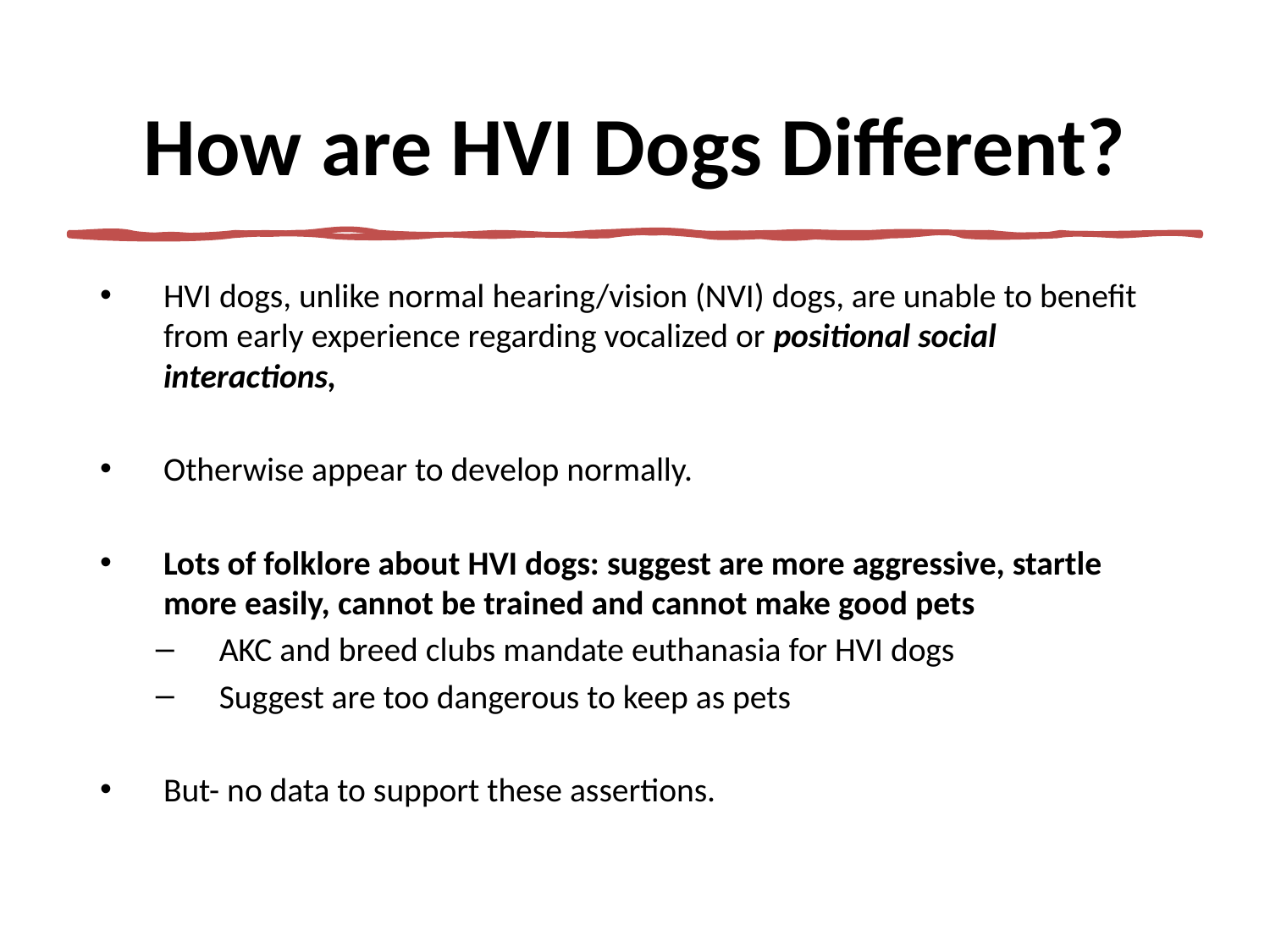

# How are HVI Dogs Different?

HVI dogs, unlike normal hearing/vision (NVI) dogs, are unable to benefit from early experience regarding vocalized or positional social interactions,

Otherwise appear to develop normally.

Lots of folklore about HVI dogs: suggest are more aggressive, startle more easily, cannot be trained and cannot make good pets
AKC and breed clubs mandate euthanasia for HVI dogs
Suggest are too dangerous to keep as pets

But- no data to support these assertions.